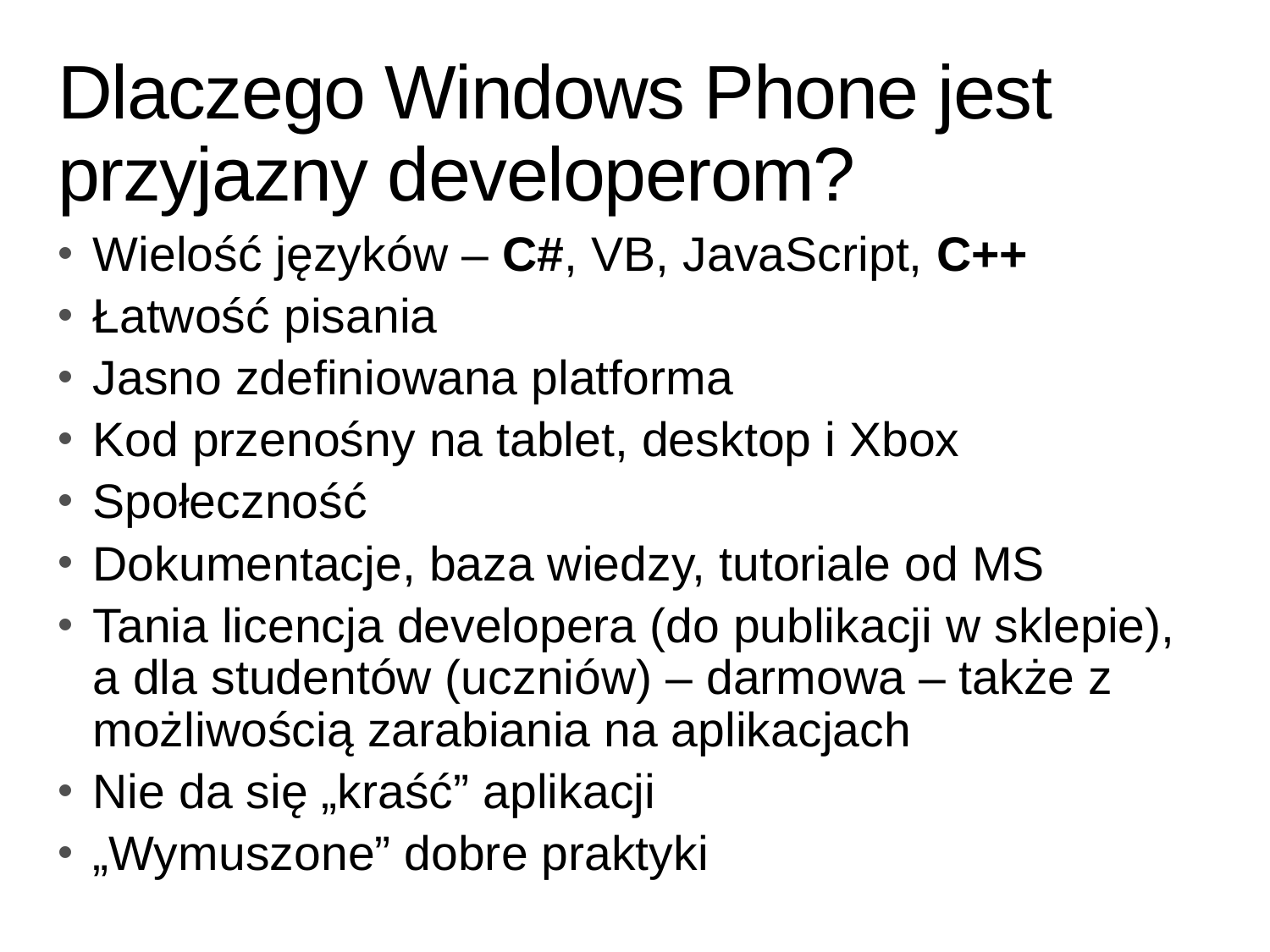

# Dlaczego Windows Phone jest przyjazny developerom?
Wielość języków – C#, VB, JavaScript, C++
Łatwość pisania
Jasno zdefiniowana platforma
Kod przenośny na tablet, desktop i Xbox
Społeczność
Dokumentacje, baza wiedzy, tutoriale od MS
Tania licencja developera (do publikacji w sklepie), a dla studentów (uczniów) – darmowa – także z możliwością zarabiania na aplikacjach
Nie da się „kraść” aplikacji
„Wymuszone” dobre praktyki